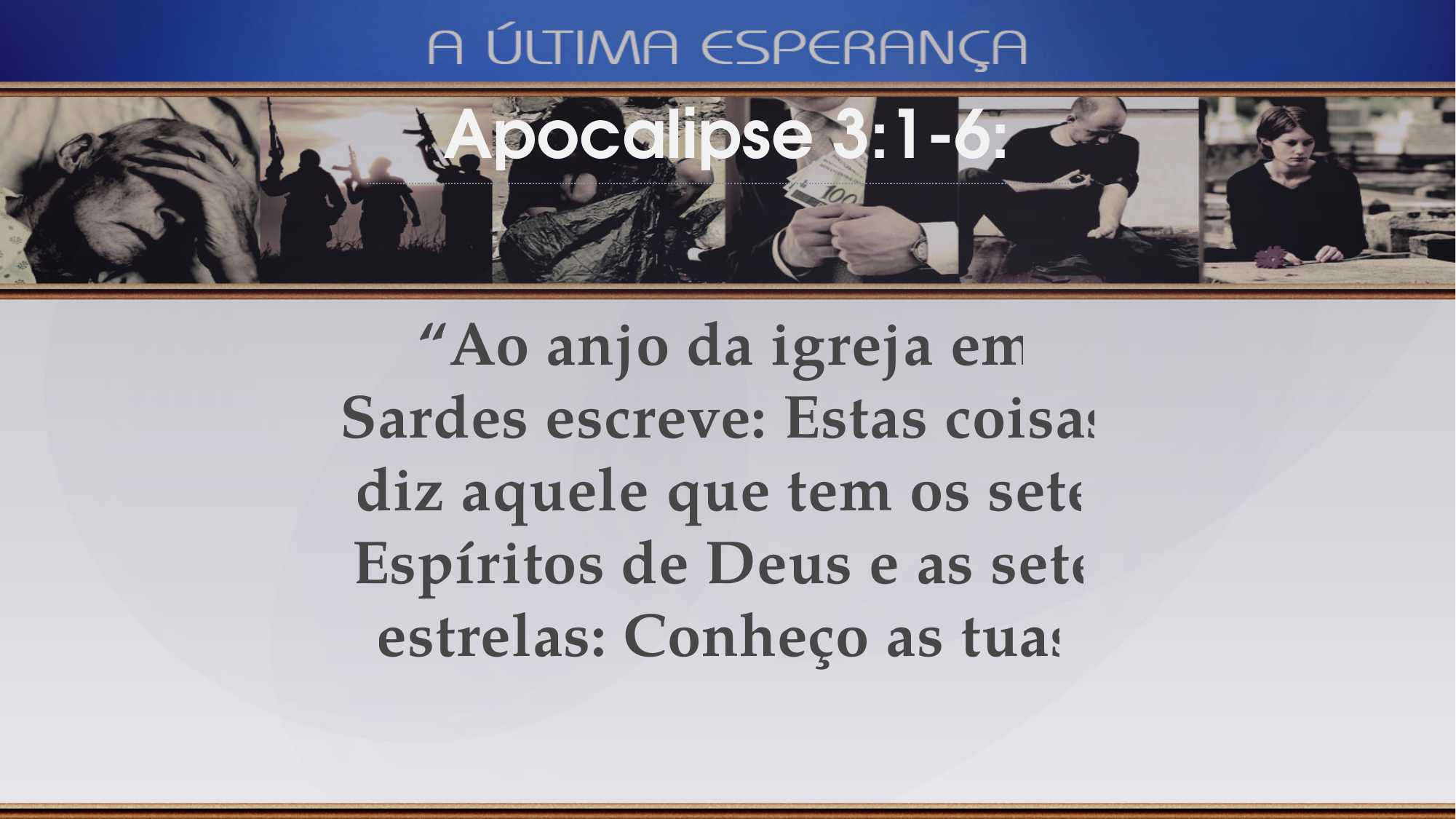

Apocalipse 3:1-6:
“Ao anjo da igreja em Sardes escreve: Estas coisas diz aquele que tem os sete Espíritos de Deus e as sete estrelas: Conheço as tuas